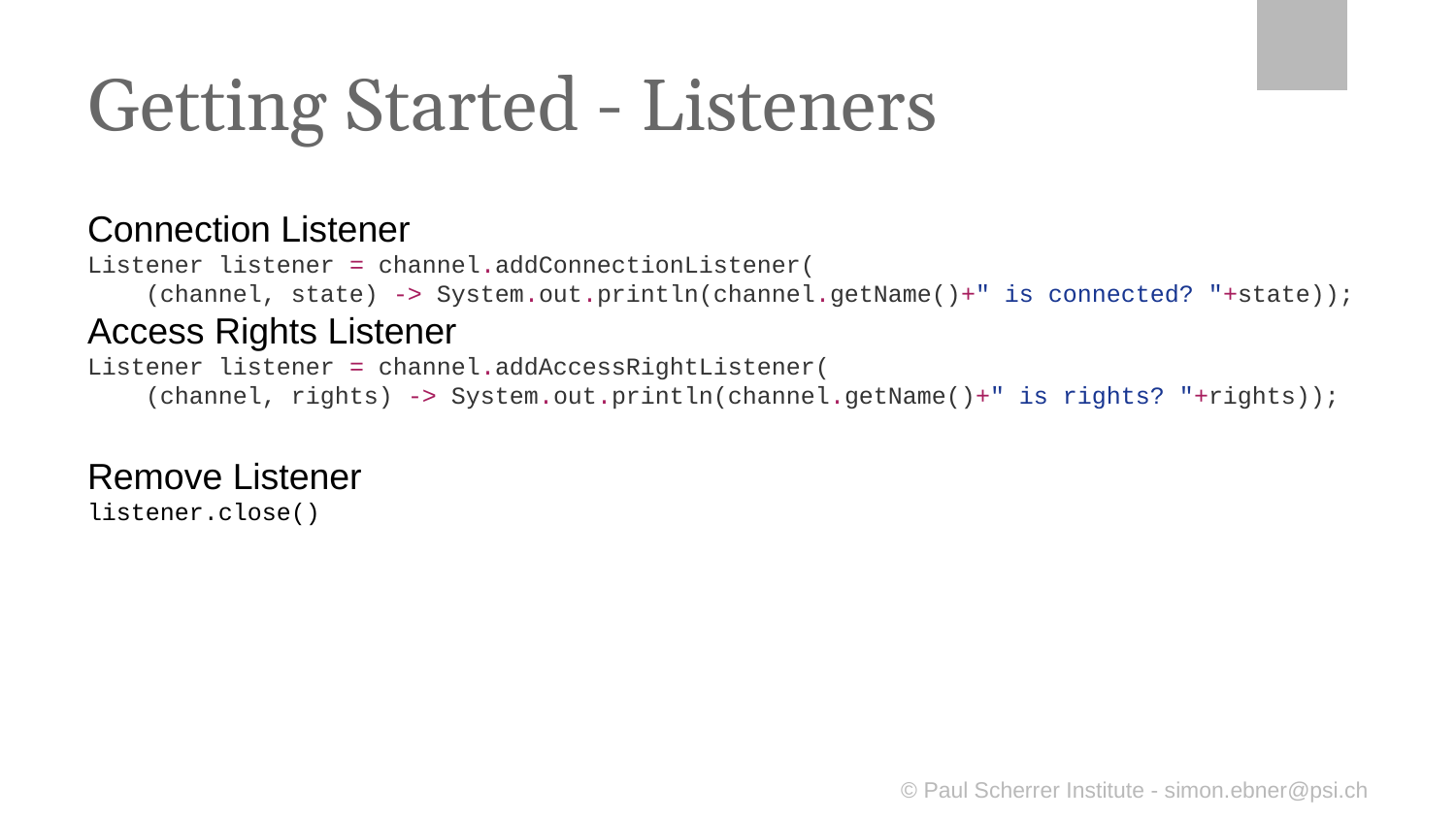

# Getting Started - Listeners
Connection Listener
Listener listener = channel.addConnectionListener(
    (channel, state) -> System.out.println(channel.getName()+" is connected? "+state));
Access Rights Listener
Listener listener = channel.addAccessRightListener(
    (channel, rights) -> System.out.println(channel.getName()+" is rights? "+rights));

Remove Listener
listener.close()